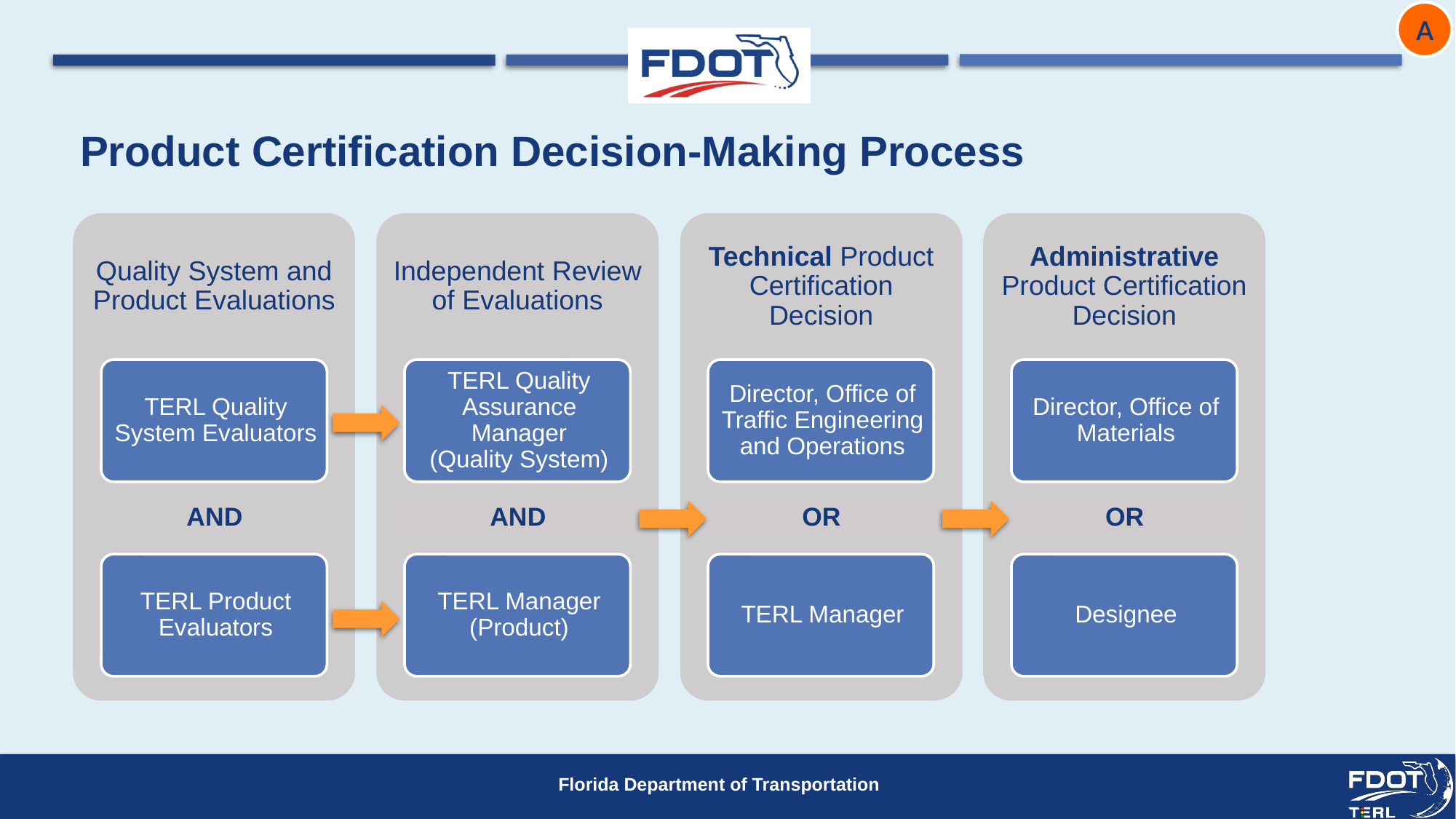

A
# Product Certification Decision-Making Process
Quality System and Product Evaluations
TERL Quality System Evaluators
AND
TERL Product Evaluators
Independent Review of Evaluations
TERL Quality Assurance Manager
(Quality System)
AND
TERL Manager
(Product)
Technical Product Certification Decision
Director, Office of Traffic Engineering and Operations
OR
TERL Manager
Administrative Product Certification Decision
Director, Office of Materials
OR
Designee